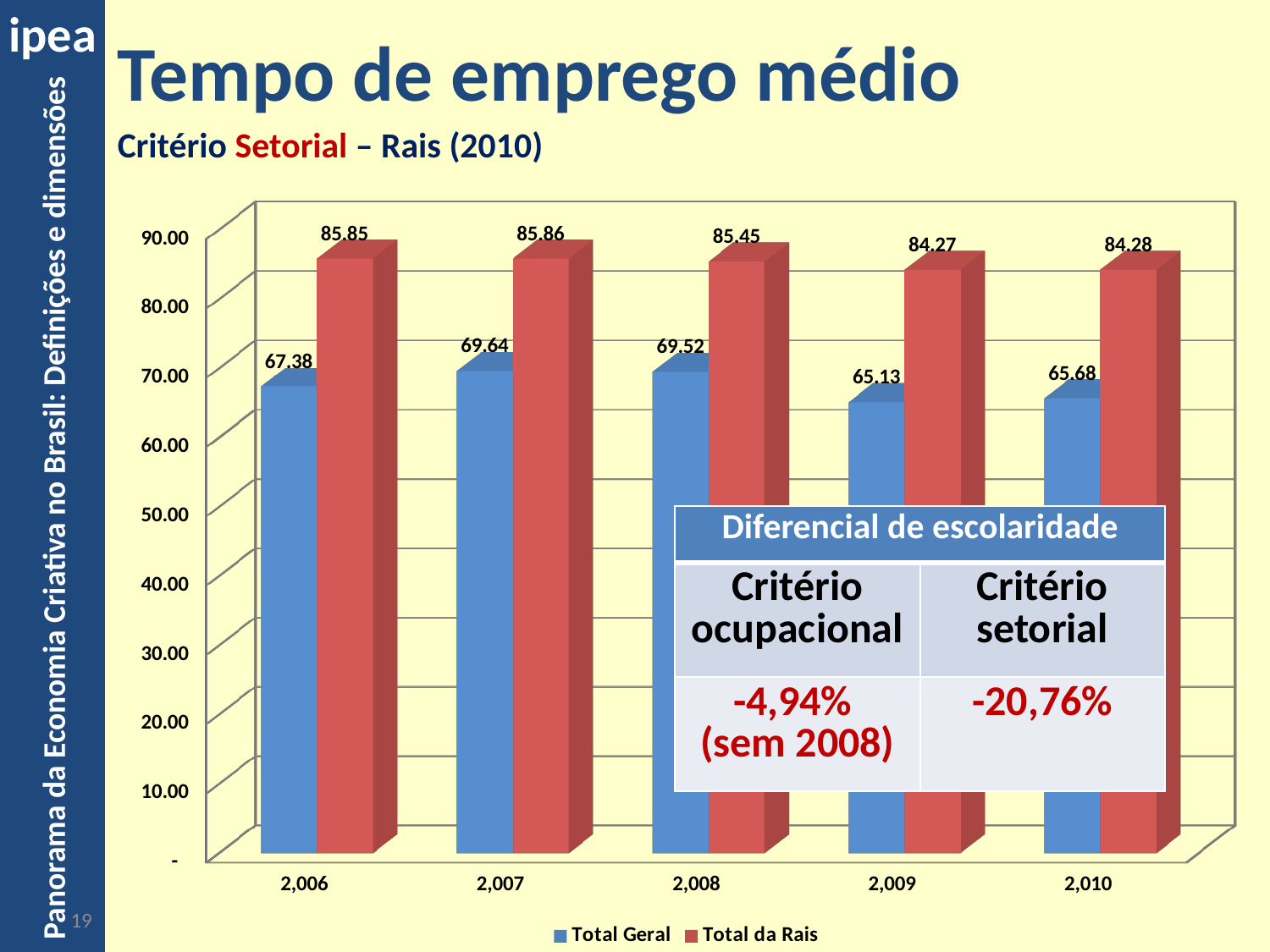

# Tempo de emprego médio
Critério Setorial – Rais (2010)

[unsupported chart]

| Diferencial de escolaridade |  |
| --- | --- |
| Critério ocupacional | Critério setorial |
| -4,94% (sem 2008) | -20,76% |
19